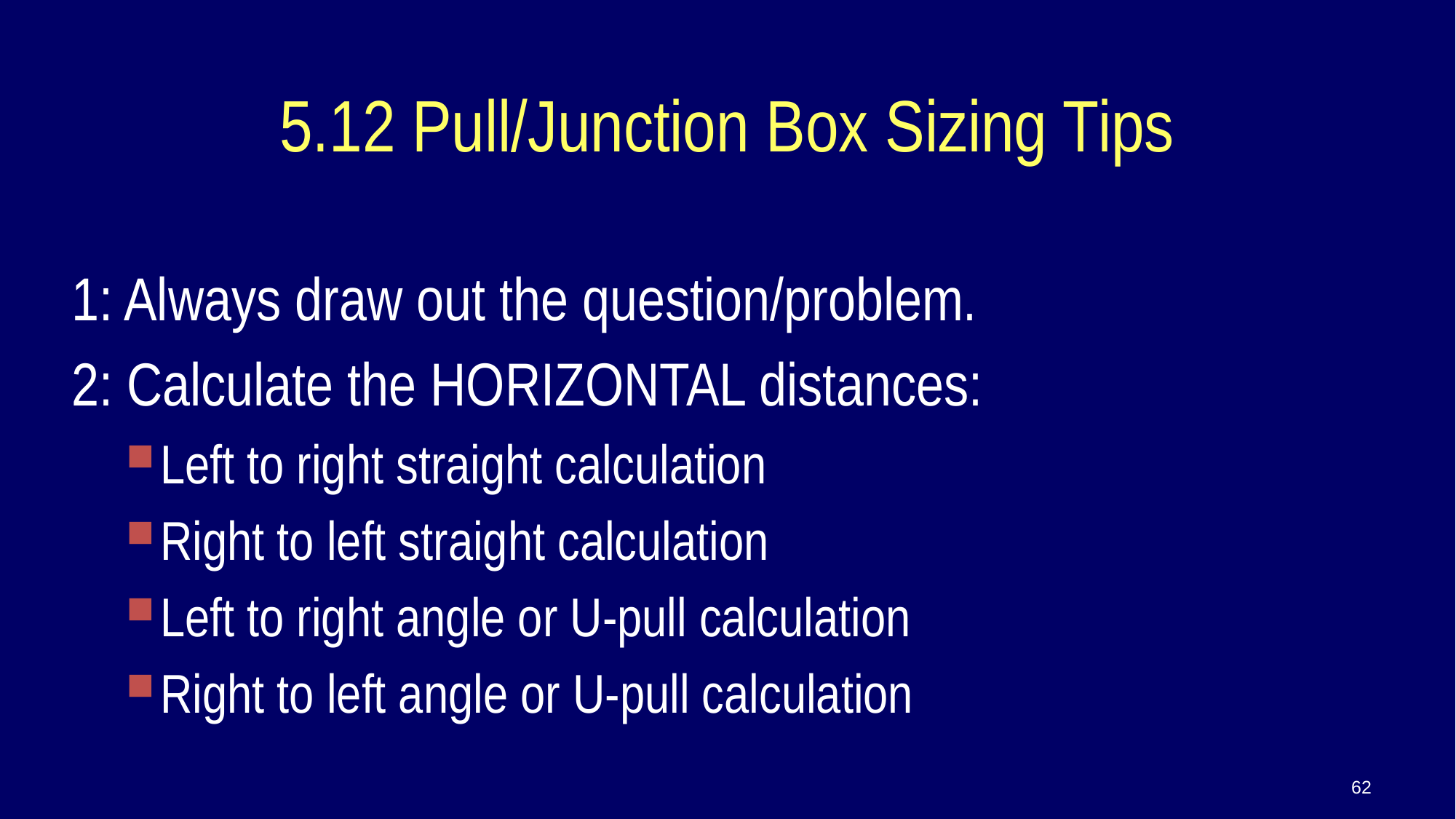

5.12 Pull/Junction Box Sizing Tips
1: Always draw out the question/problem.
2: Calculate the HORIZONTAL distances:
Left to right straight calculation
Right to left straight calculation
Left to right angle or U-pull calculation
Right to left angle or U-pull calculation

62